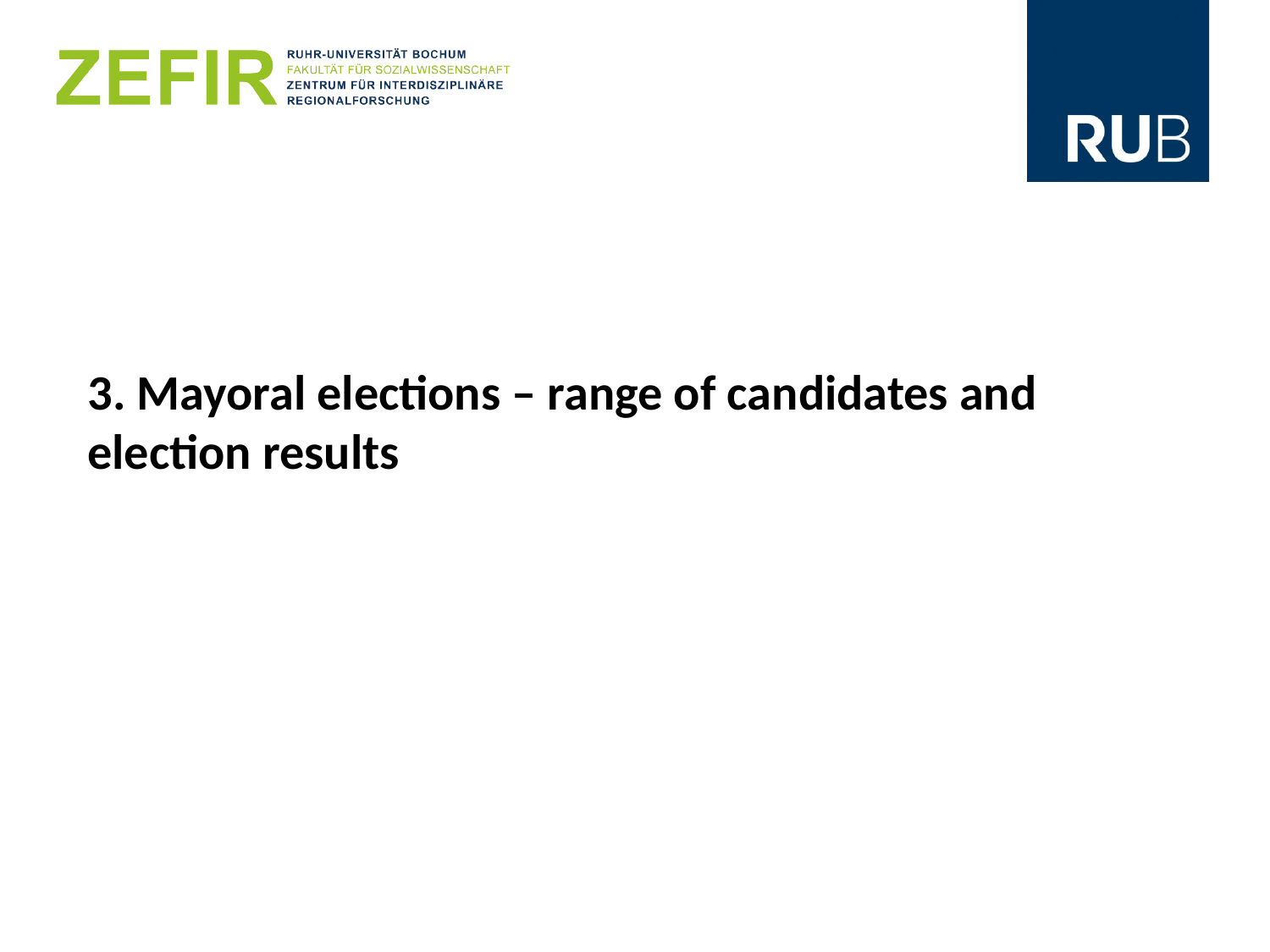

#

3. Mayoral elections – range of candidates and election results